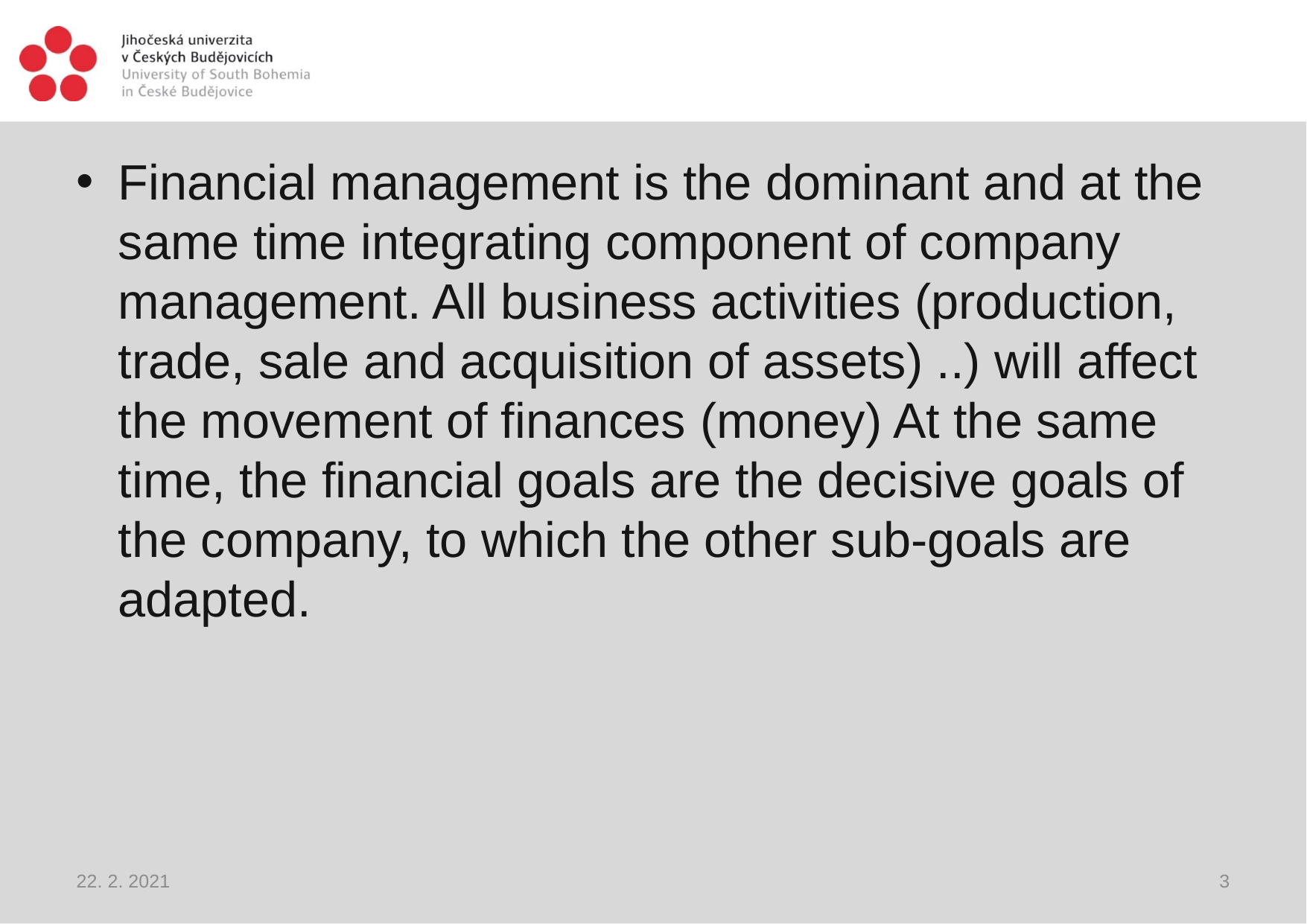

#
Financial management is the dominant and at the same time integrating component of company management. All business activities (production, trade, sale and acquisition of assets) ..) will affect the movement of finances (money) At the same time, the financial goals are the decisive goals of the company, to which the other sub-goals are adapted.
22. 2. 2021
3